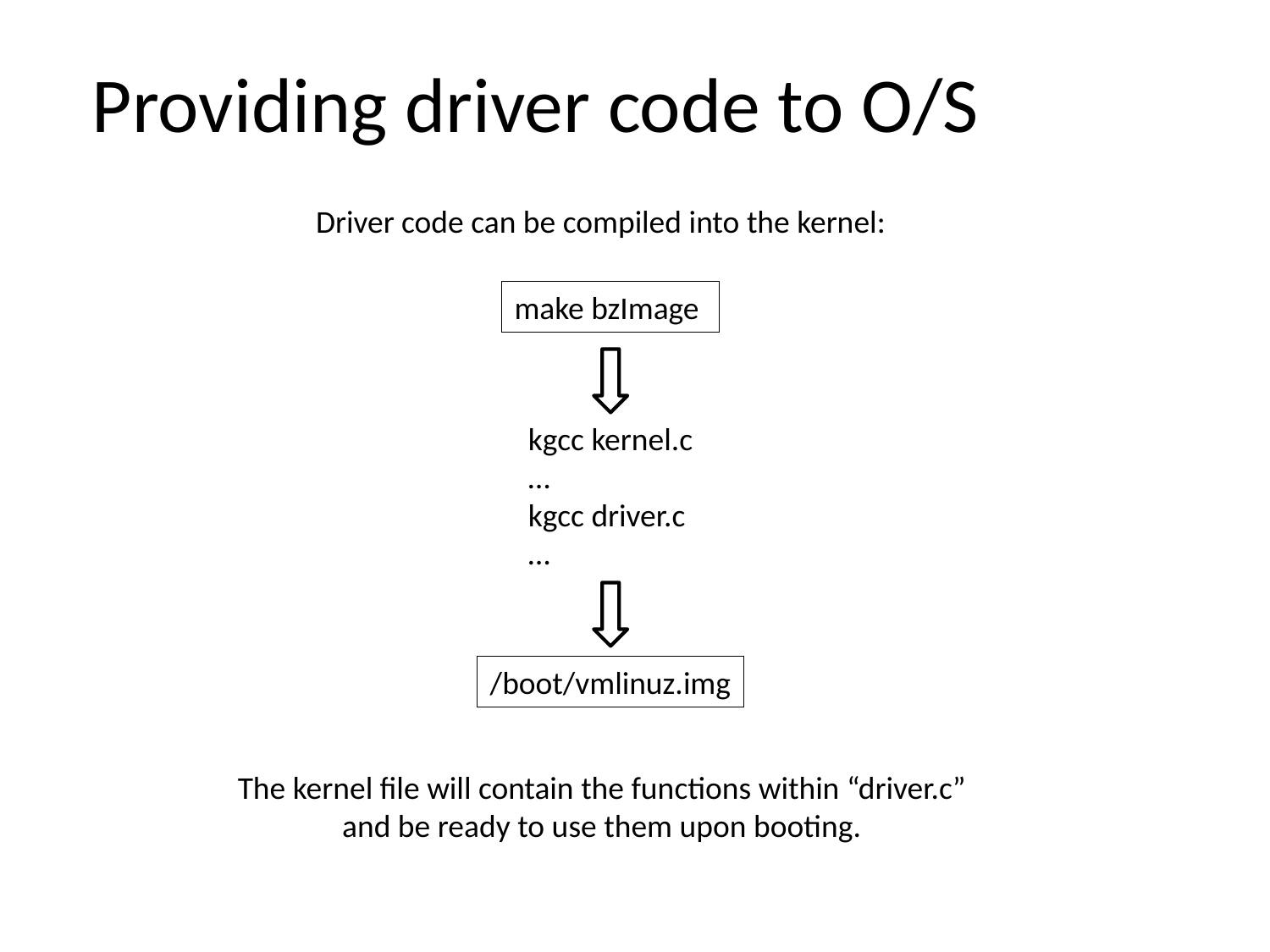

Providing driver code to O/S
Driver code can be compiled into the kernel:
make bzImage

kgcc kernel.c
…
kgcc driver.c
…

/boot/vmlinuz.img
The kernel file will contain the functions within “driver.c”
and be ready to use them upon booting.